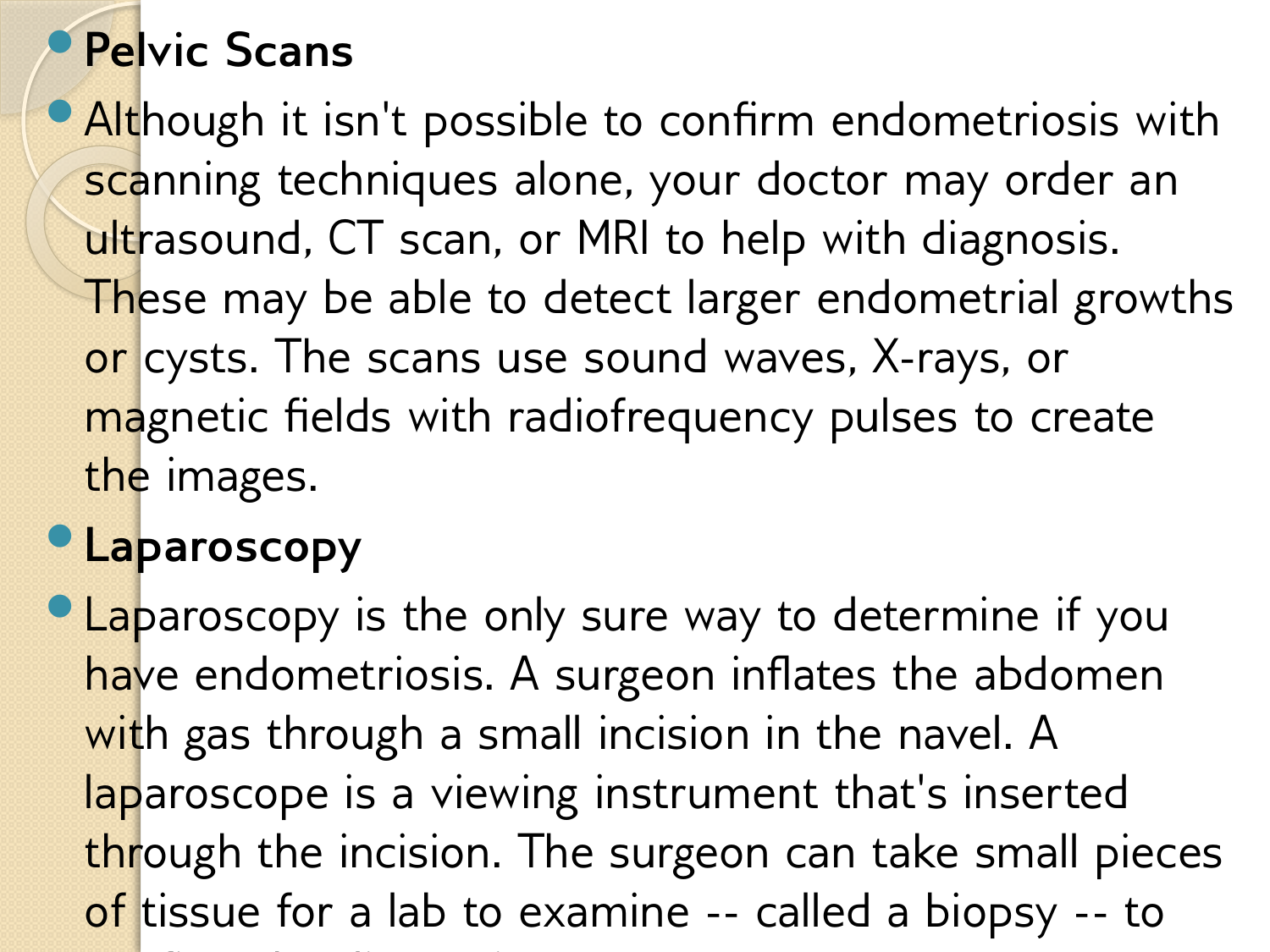

Pelvic Scans
Although it isn't possible to confirm endometriosis with scanning techniques alone, your doctor may order an ultrasound, CT scan, or MRI to help with diagnosis. These may be able to detect larger endometrial growths or cysts. The scans use sound waves, X-rays, or magnetic fields with radiofrequency pulses to create the images.
Laparoscopy
Laparoscopy is the only sure way to determine if you have endometriosis. A surgeon inflates the abdomen with gas through a small incision in the navel. A laparoscope is a viewing instrument that's inserted through the incision. The surgeon can take small pieces of tissue for a lab to examine -- called a biopsy -- to confirm the diagnosis.

#